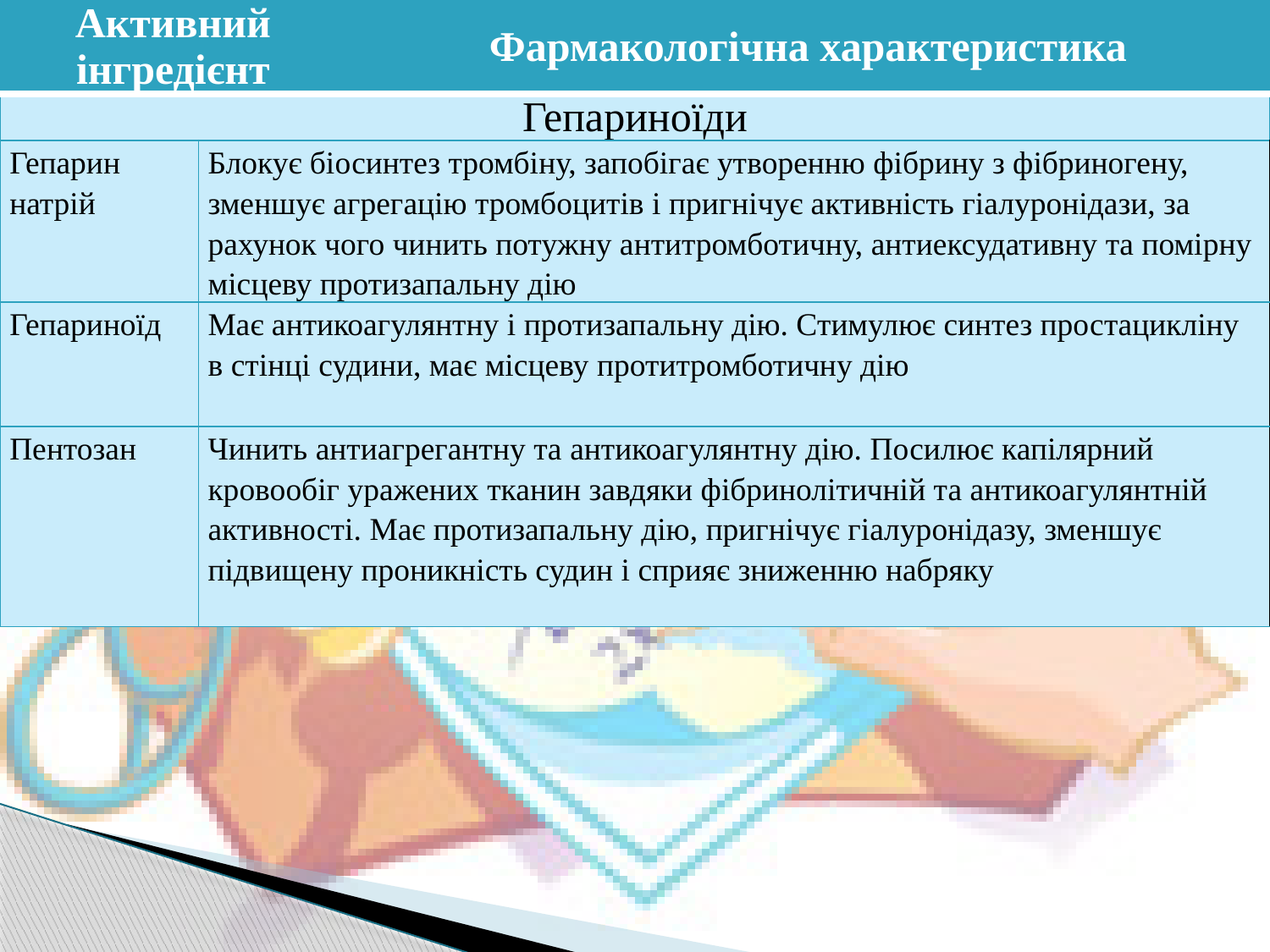

| Активний інгредієнт |  | Фармакологічна характеристика |
| --- | --- | --- |
| Гепариноїди |  |  |
| Гепарин натрій | Блокує біосинтез тромбіну, запобігає утворенню фібрину з фібриногену, зменшує агрегацію тромбоцитів і пригнічує активність гіалуронідази, за рахунок чого чинить потужну антитромботичну, антиексудативну та помірну місцеву протизапальну дію |  |
| Гепариноїд | Має антикоагулянтну і протизапальну дію. Стимулює синтез простацикліну в стінці судини, має місцеву протитромботичну дію |  |
| Пентозан | Чинить антиагрегантну та антикоагулянтну дію. Посилює капілярний кровообіг уражених тканин завдяки фібринолітичній та антикоагулянтній активності. Має протизапальну дію, пригнічує гіалуронідазу, зменшує підвищену проникність судин і сприяє зниженню набряку |  |
#